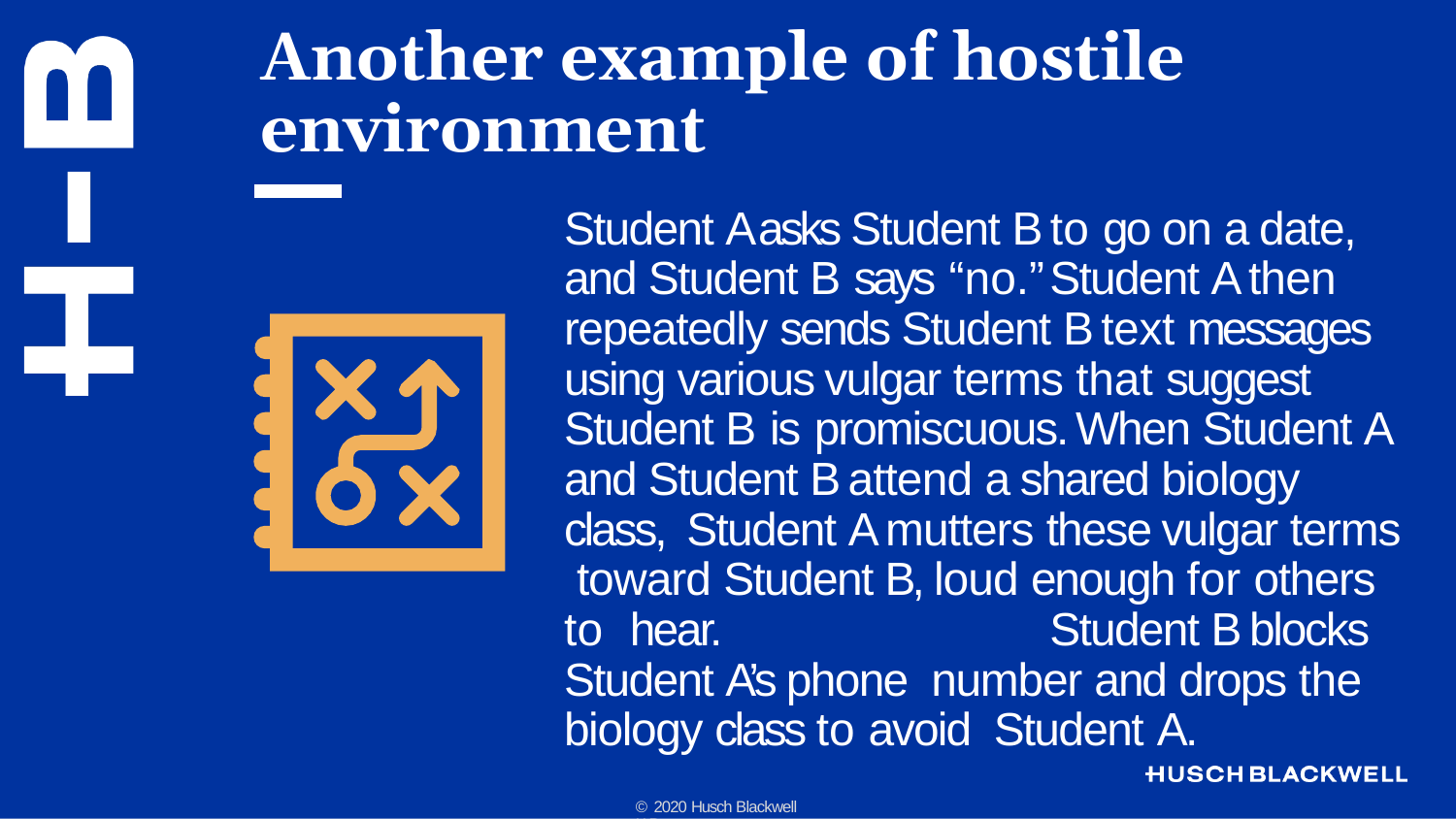

# Another example of hostile  environment

Student A asks Student B to go on a date,  and Student B says “no.”	Student A then  repeatedly sends Student B text messages  using various vulgar terms that suggest  Student B is promiscuous.	When Student A  and Student B attend a shared biology class,  Student A mutters these vulgar terms  toward Student B, loud enough for others to  hear.	Student B blocks Student A’s phone  number and drops the biology class to avoid  Student A.

© 2020 Husch Blackwell LLP